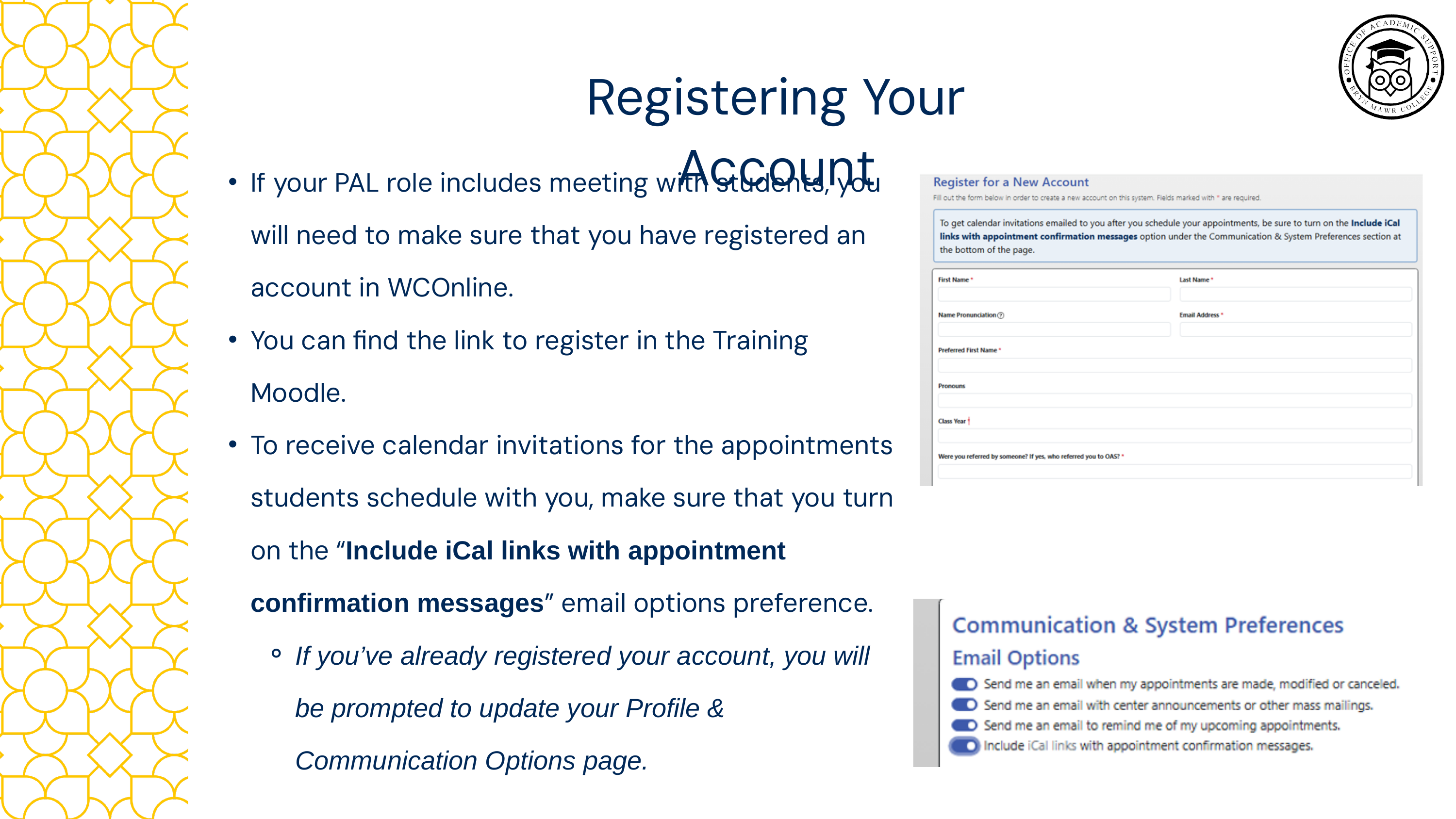

Registering Your Account
If your PAL role includes meeting with students, you will need to make sure that you have registered an account in WCOnline.
You can find the link to register in the Training Moodle.
To receive calendar invitations for the appointments students schedule with you, make sure that you turn on the “Include iCal links with appointment confirmation messages” email options preference.
If you’ve already registered your account, you will be prompted to update your Profile & Communication Options page.